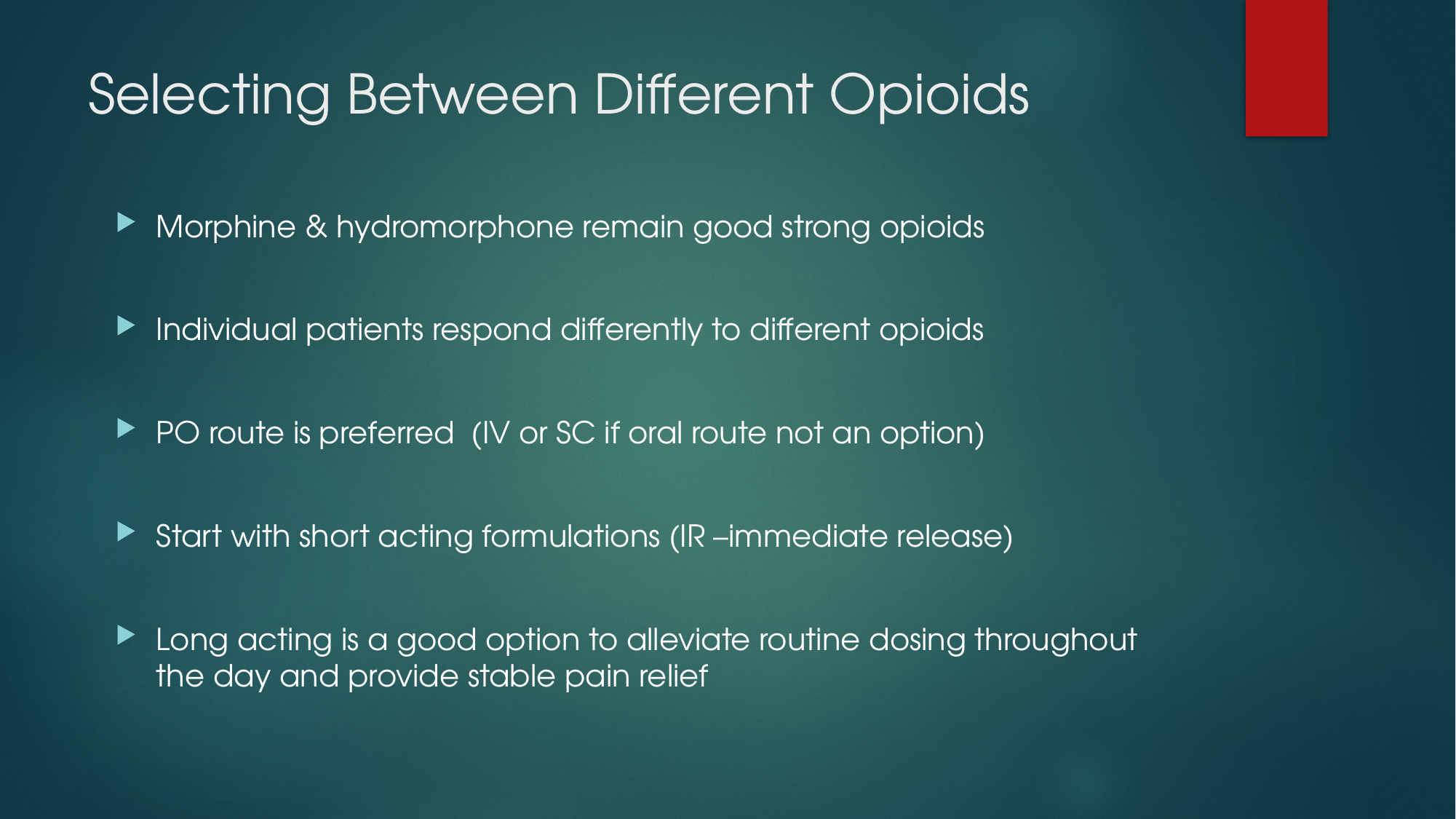

# Selecting Between Different Opioids
Morphine & hydromorphone remain good strong opioids

Individual patients respond differently to different opioids

PO route is preferred  (IV or SC if oral route not an option)

Start with short acting formulations (IR –immediate release)

Long acting is a good option to alleviate routine dosing throughout the day and provide stable pain relief